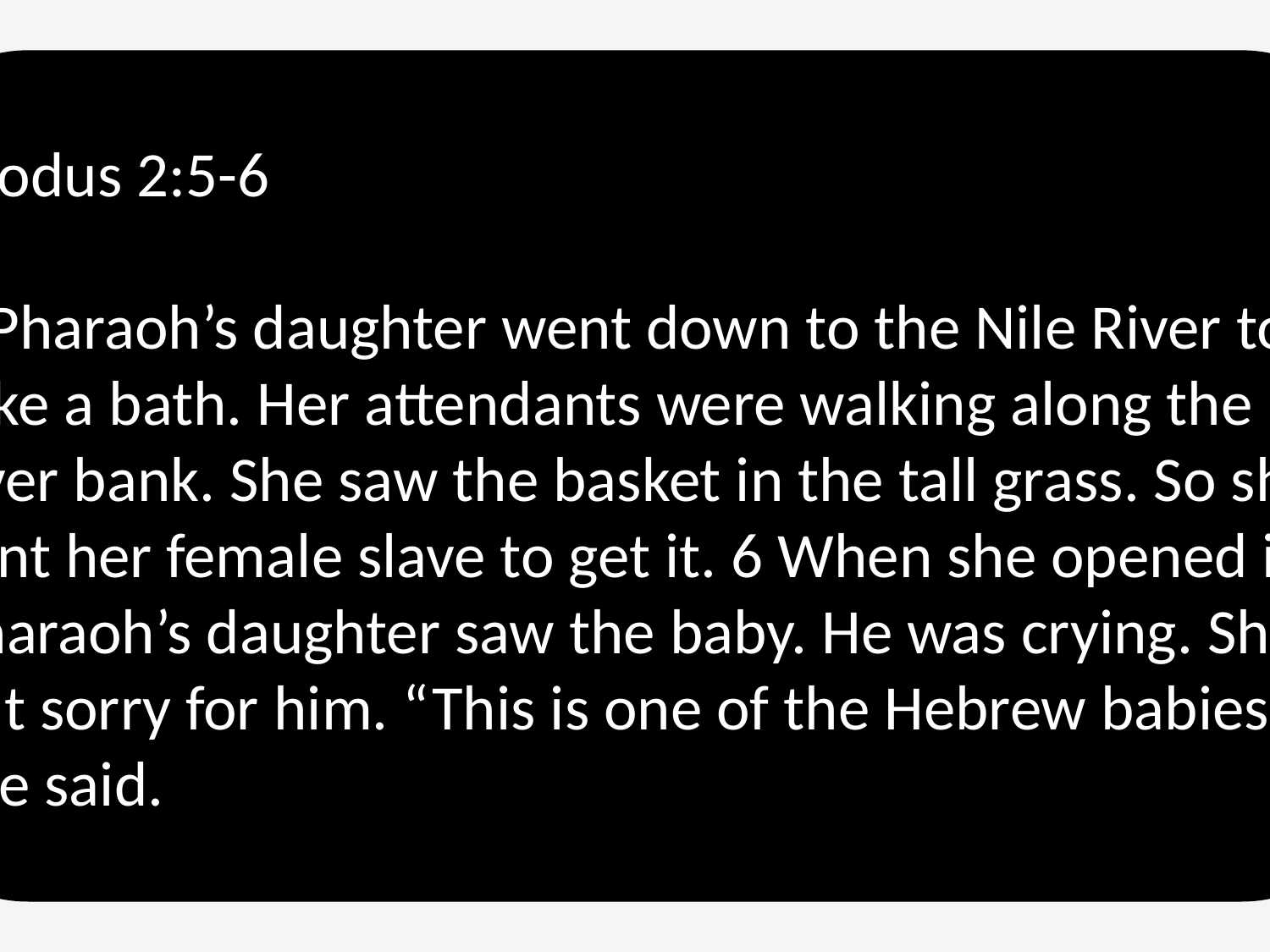

Exodus 2:5-6

5 Pharaoh’s daughter went down to the Nile River to take a bath. Her attendants were walking along the river bank. She saw the basket in the tall grass. So she sent her female slave to get it. 6 When she opened it, Pharaoh’s daughter saw the baby. He was crying. She felt sorry for him. “This is one of the Hebrew babies,” she said.